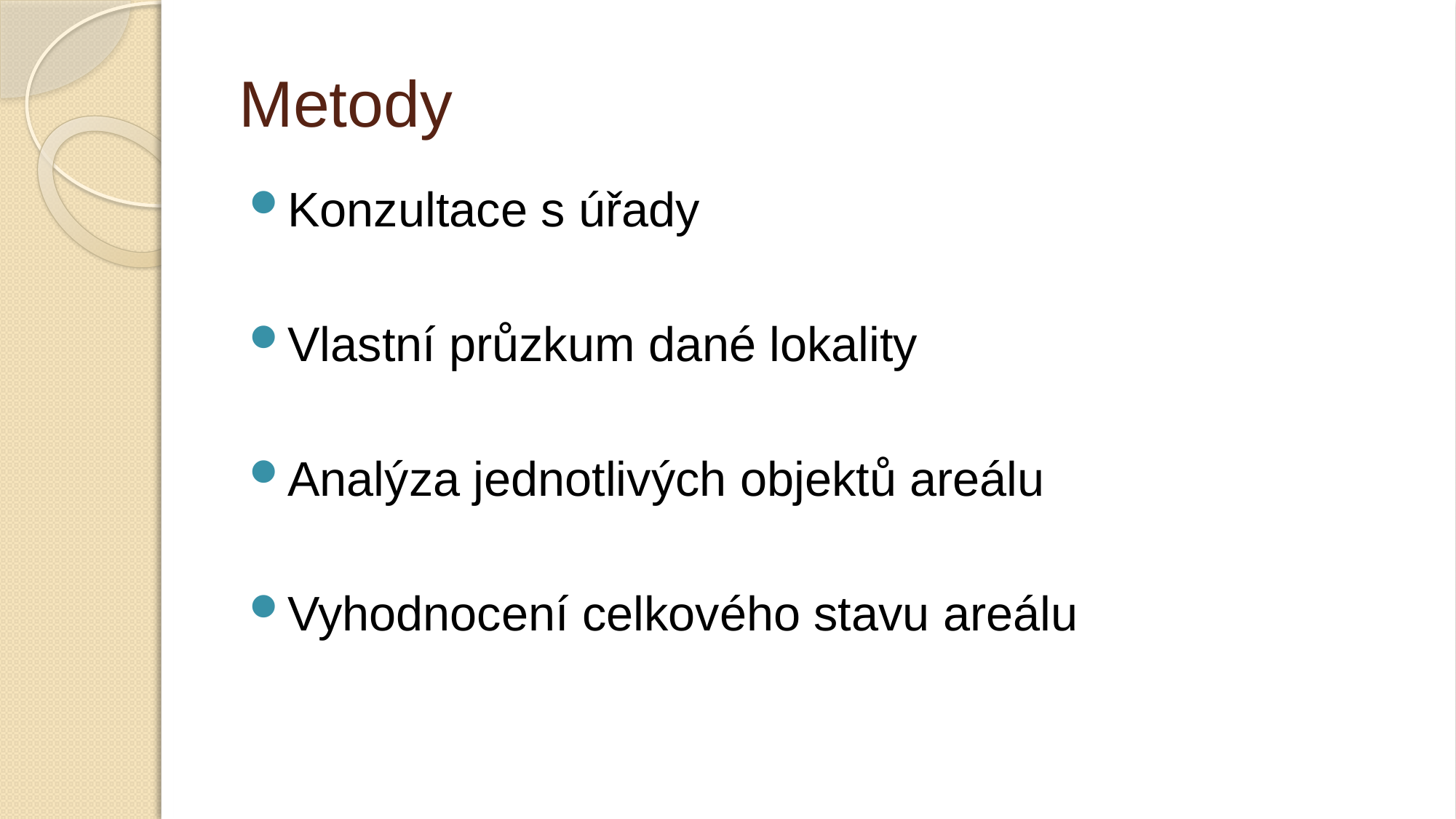

# Metody
Konzultace s úřady

Vlastní průzkum dané lokality

Analýza jednotlivých objektů areálu

Vyhodnocení celkového stavu areálu